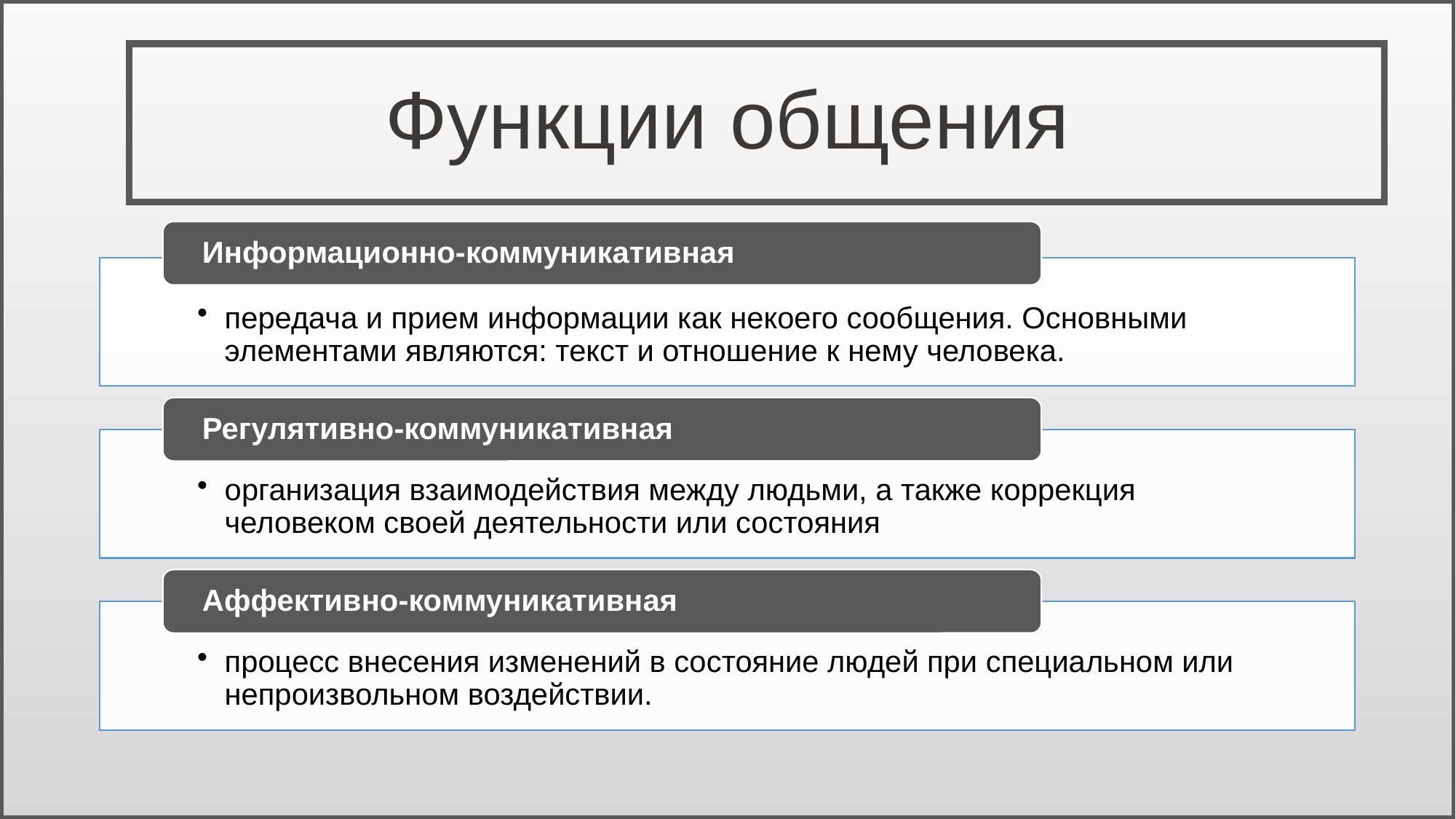

# Функции общения
передача и прием информации как некоего сообщения. Основными элементами являются: текст и отношение к нему человека.
Информационно-коммуникативная
организация взаимодействия между людьми, а также коррекция человеком своей деятельности или состояния
Регулятивно-коммуникативная
процесс внесения изменений в состояние людей при специальном или непроизвольном воздействии.
Аффективно-коммуникативная